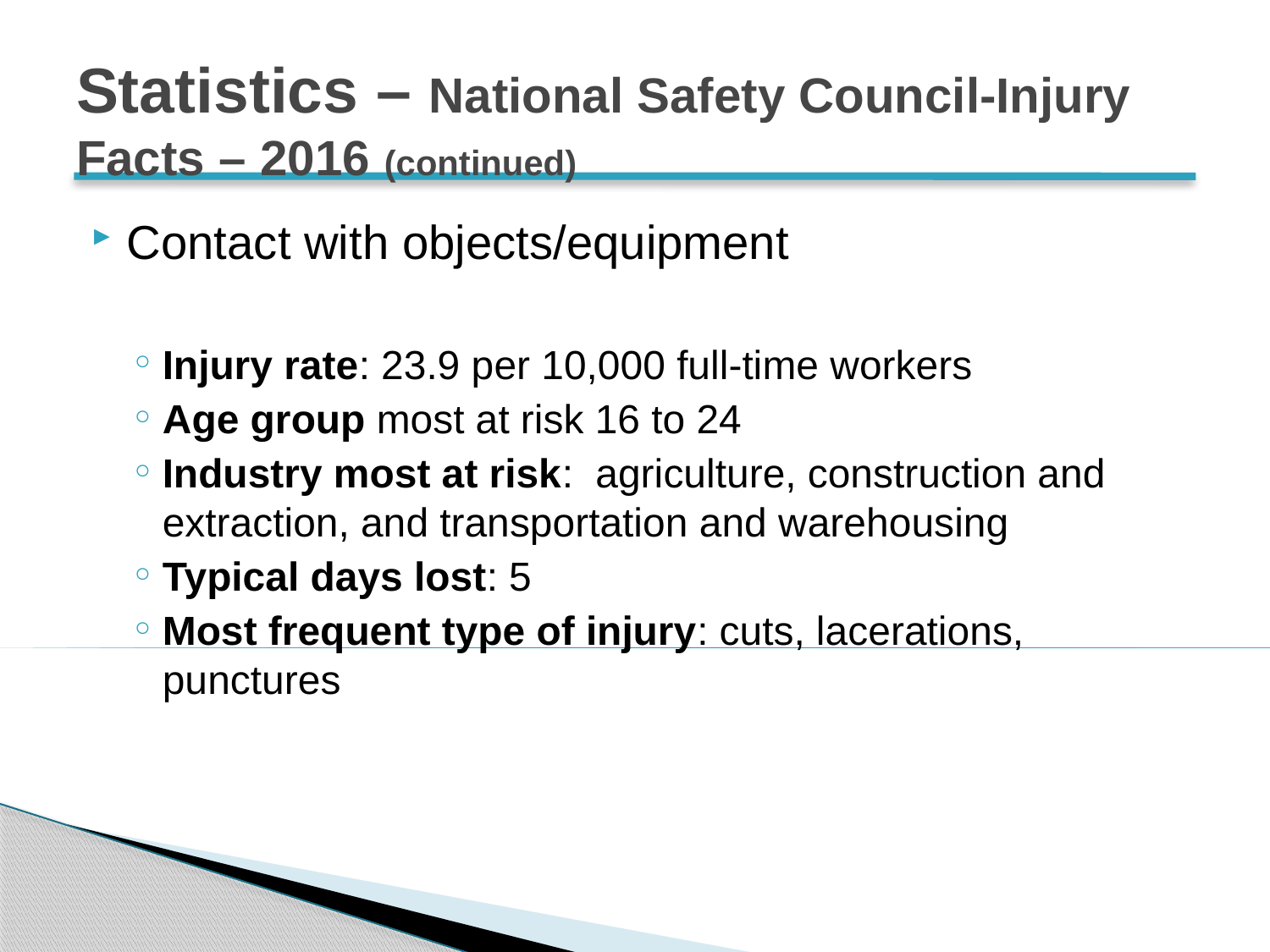

# Statistics – National Safety Council-Injury Facts – 2016 (continued)
Contact with objects/equipment

Injury rate: 23.9 per 10,000 full-time workers
Age group most at risk 16 to 24
Industry most at risk:  agriculture, construction and extraction, and transportation and warehousing
Typical days lost: 5
Most frequent type of injury: cuts, lacerations, punctures

10